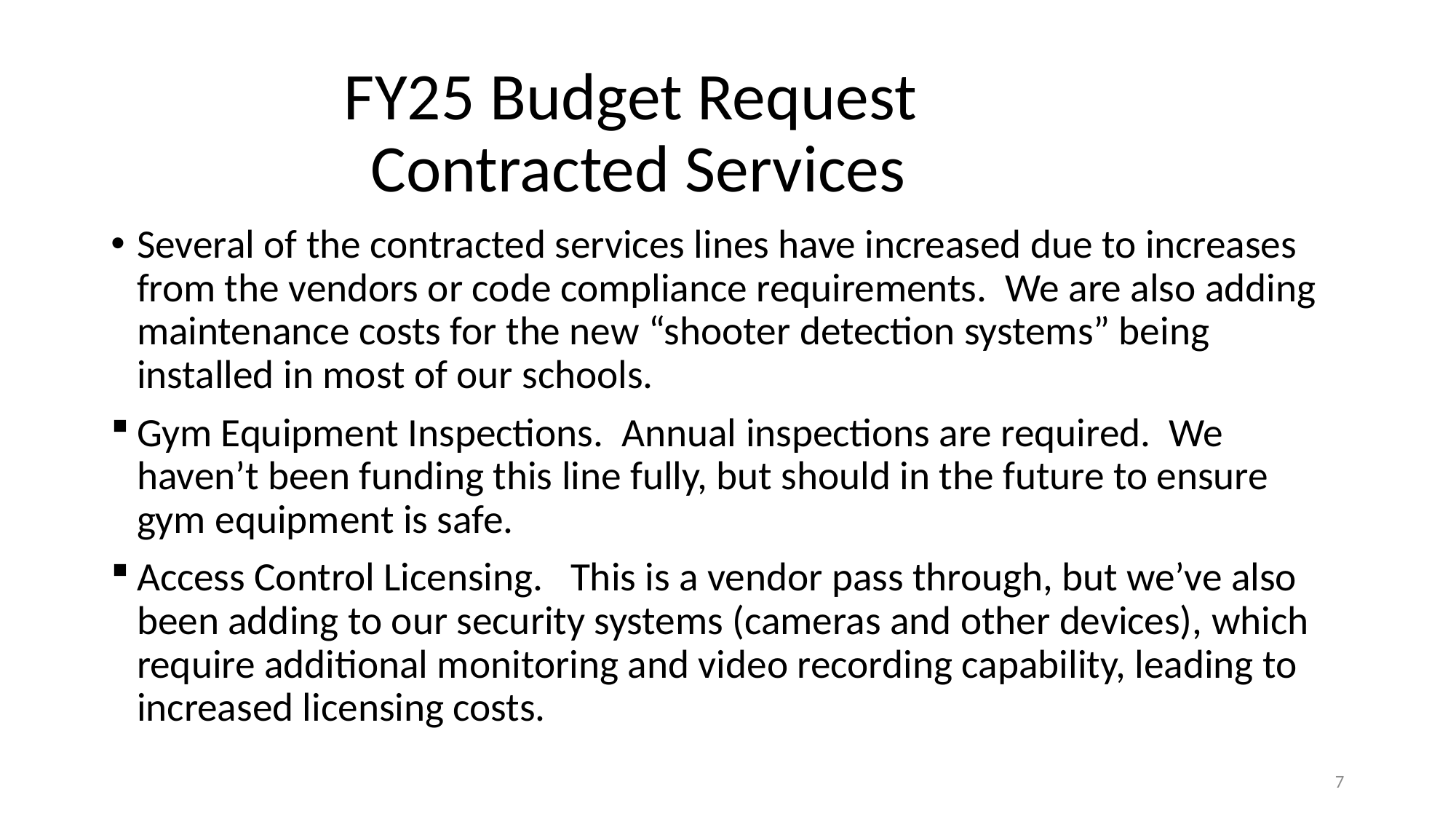

# FY25 Budget Request Contracted Services
Several of the contracted services lines have increased due to increases from the vendors or code compliance requirements.  We are also adding maintenance costs for the new “shooter detection systems” being installed in most of our schools.
Gym Equipment Inspections.  Annual inspections are required.  We haven’t been funding this line fully, but should in the future to ensure gym equipment is safe.
Access Control Licensing.   This is a vendor pass through, but we’ve also been adding to our security systems (cameras and other devices), which require additional monitoring and video recording capability, leading to increased licensing costs.
7